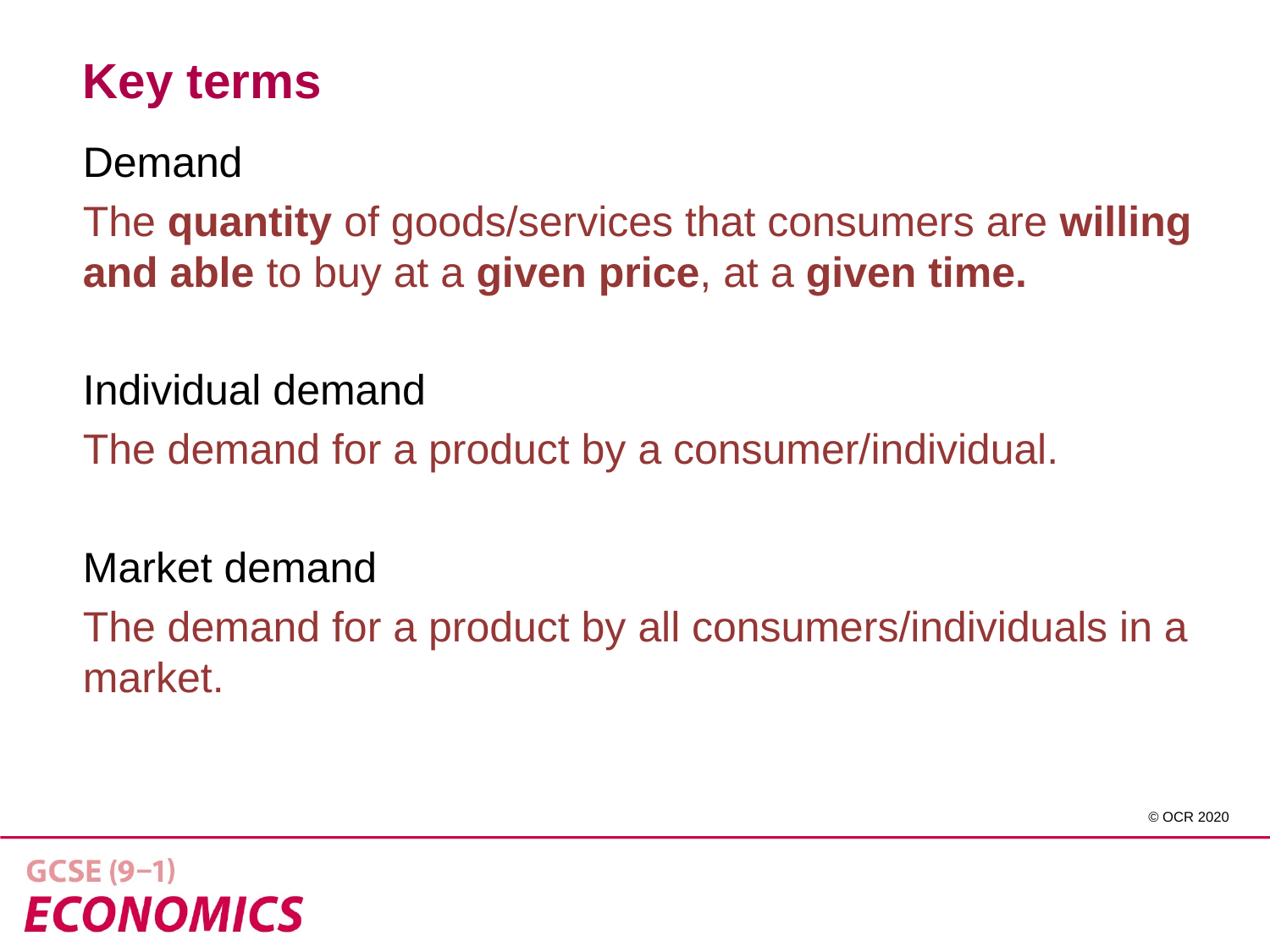

Key terms
Demand
The quantity of goods/services that consumers are willing and able to buy at a given price, at a given time.

Individual demand
The demand for a product by a consumer/individual.

Market demand
The demand for a product by all consumers/individuals in a market.